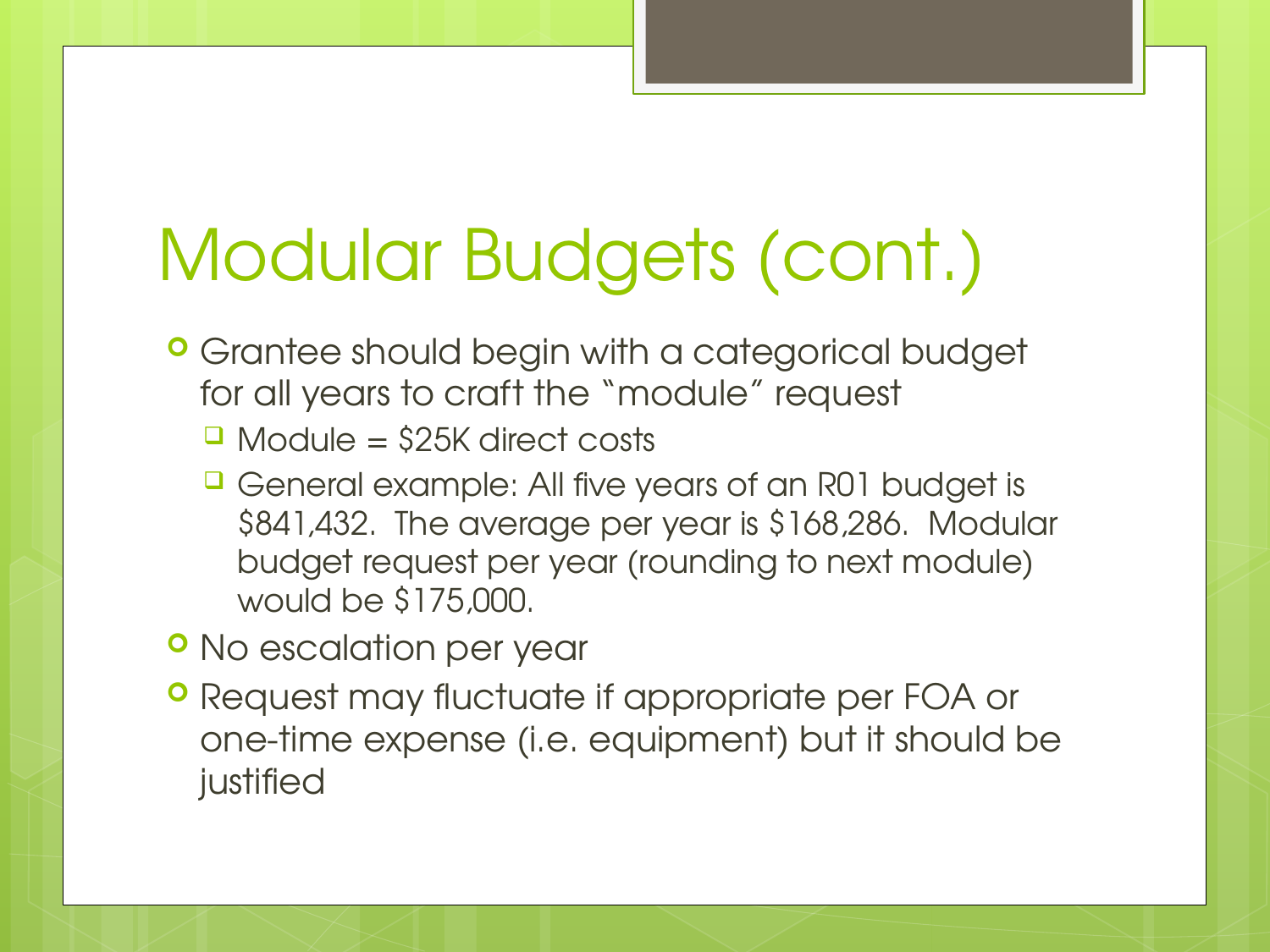

# Modular Budgets (cont.)
Grantee should begin with a categorical budget for all years to craft the “module” request
Module = $25K direct costs
General example: All five years of an R01 budget is $841,432.  The average per year is $168,286.  Modular budget request per year (rounding to next module) would be $175,000.
No escalation per year
Request may fluctuate if appropriate per FOA or one-time expense (i.e. equipment) but it should be justified